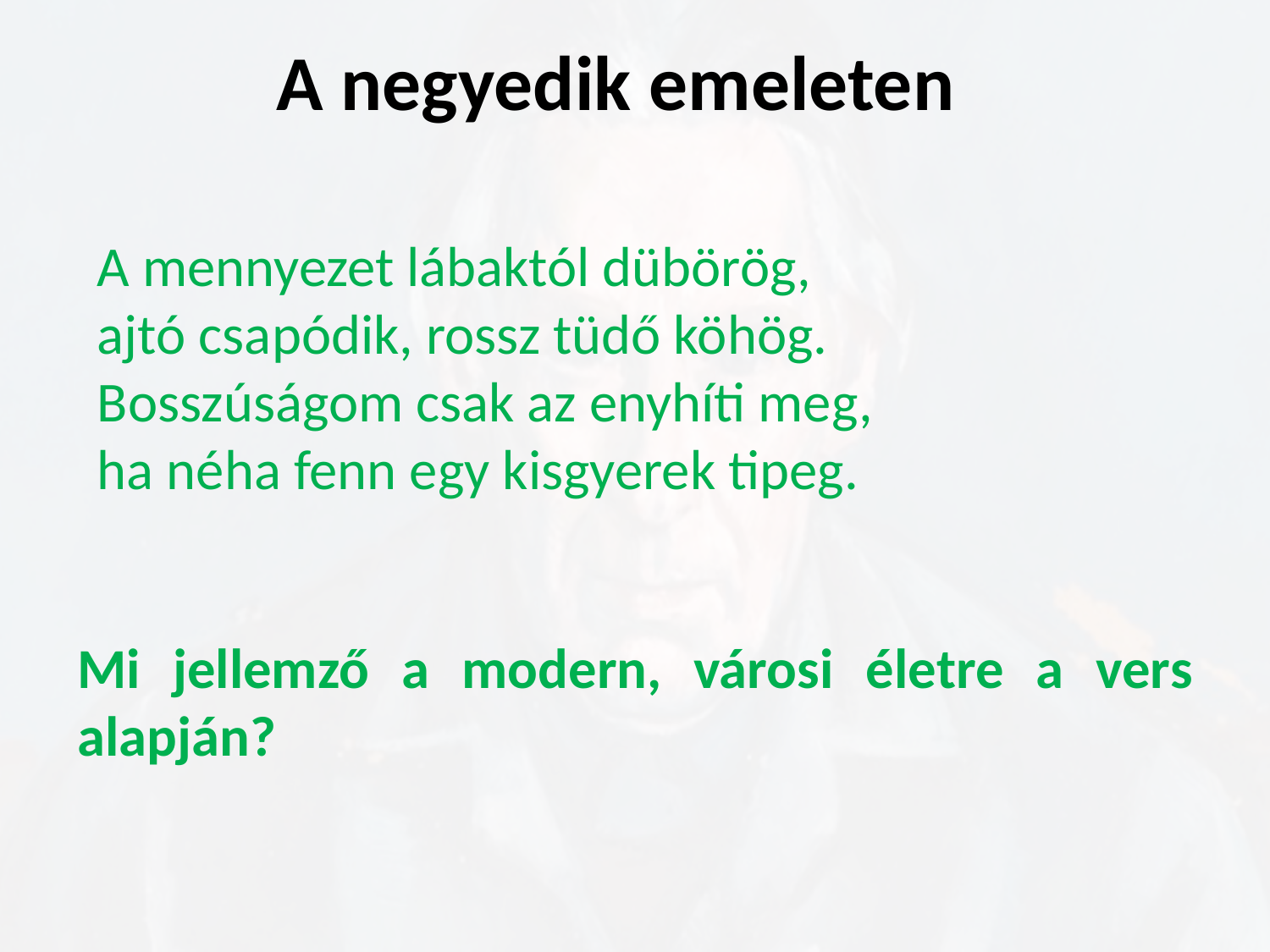

A negyedik emeleten

A mennyezet lábaktól dübörög,
ajtó csapódik, rossz tüdő köhög.
Bosszúságom csak az enyhíti meg,
ha néha fenn egy kisgyerek tipeg.
Mi jellemző a modern, városi életre a vers alapján?